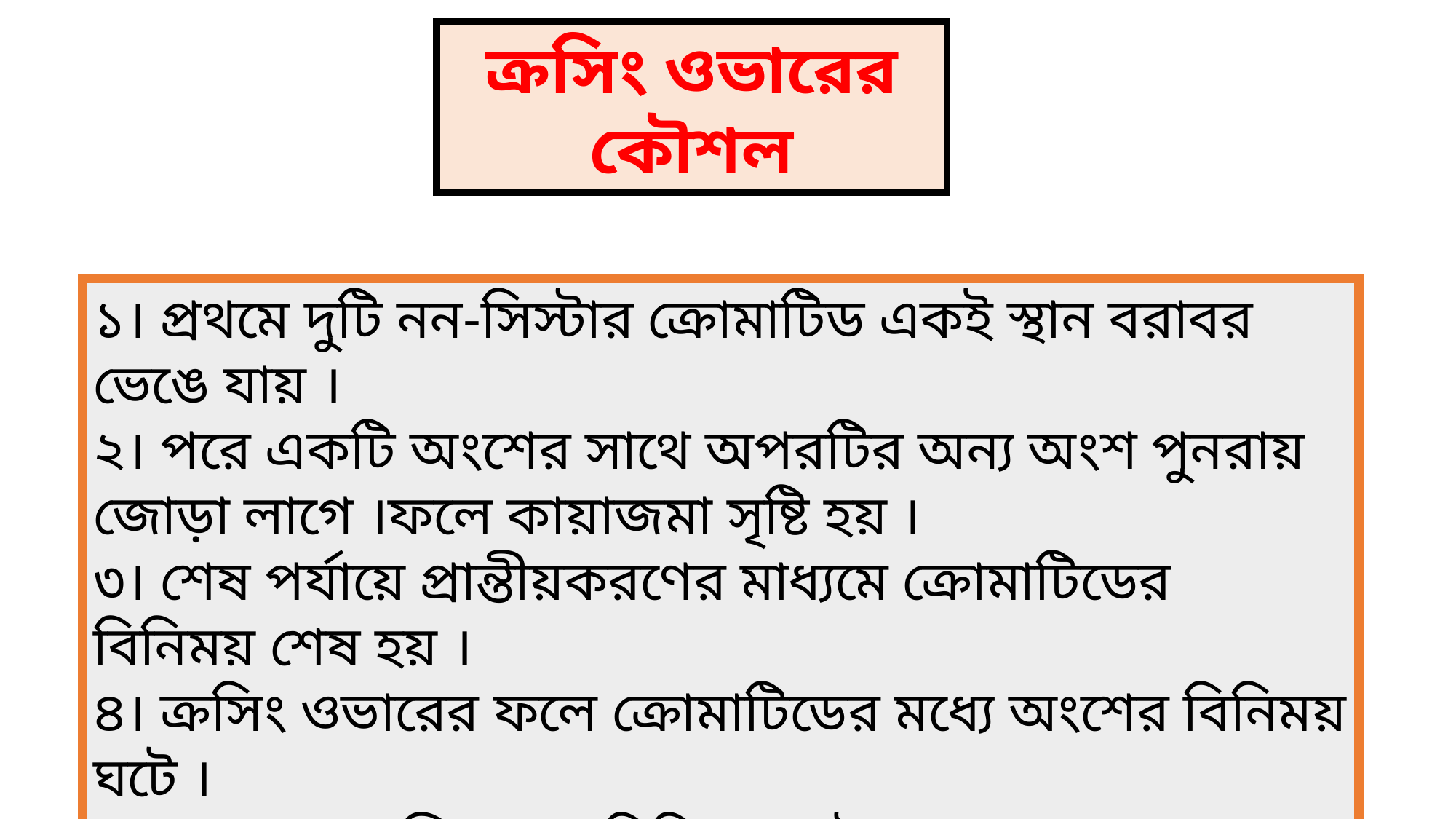

ক্রসিং ওভারের কৌশল
১। প্রথমে দুটি নন-সিস্টার ক্রোমাটিড একই স্থান বরাবর ভেঙে যায় ।
২। পরে একটি অংশের সাথে অপরটির অন্য অংশ পুনরায় জোড়া লাগে ।ফলে কায়াজমা সৃষ্টি হয় ।
৩। শেষ পর্যায়ে প্রান্তীয়করণের মাধ্যমে ক্রোমাটিডের বিনিময় শেষ হয় ।
৪। ক্রসিং ওভারের ফলে ক্রোমাটিডের মধ্যে অংশের বিনিময় ঘটে ।
৫। সাথে সাথে জিনেরও বিনিময় ঘটে ।